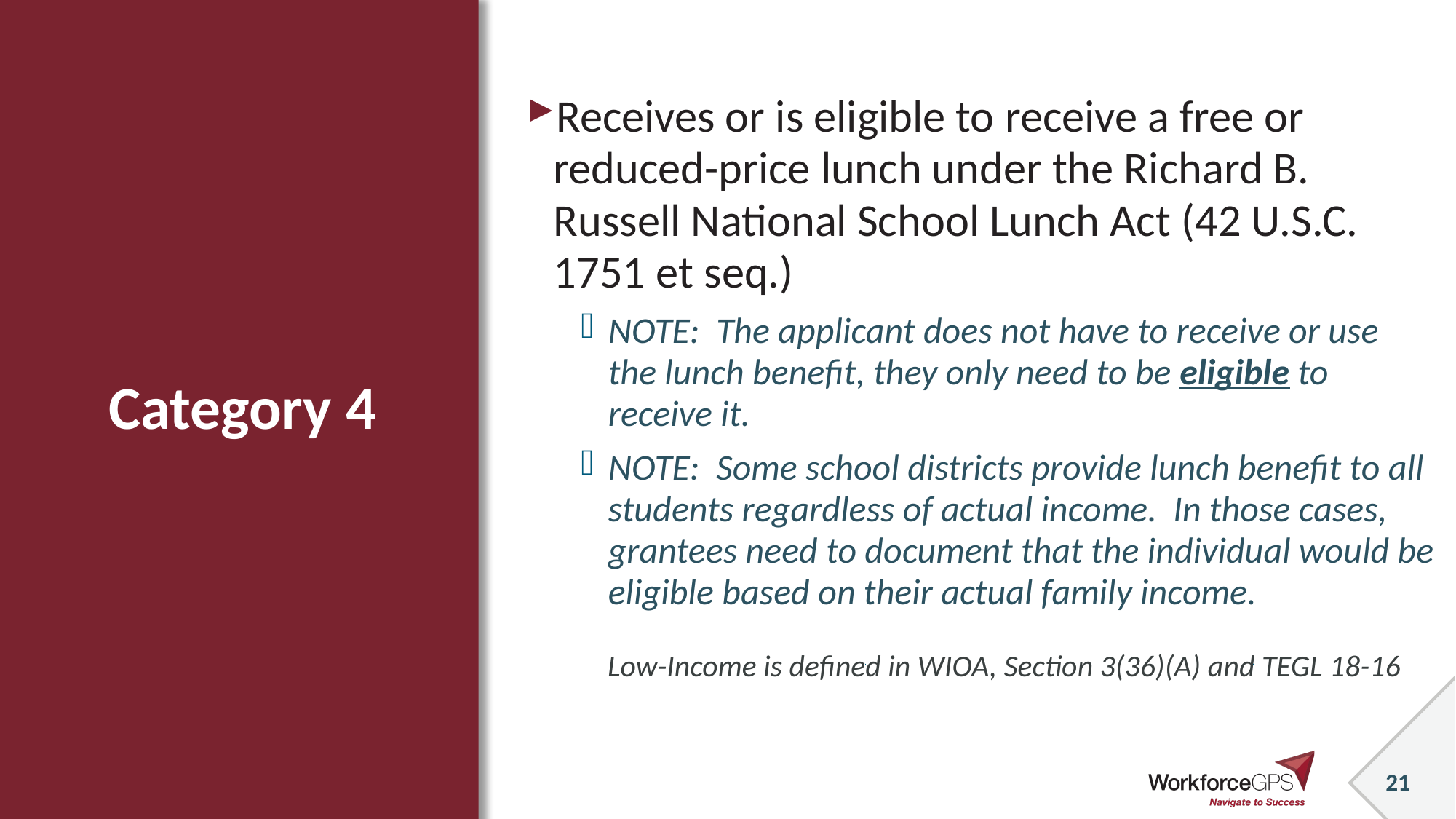

Receives or is eligible to receive a free or reduced-price lunch under the Richard B. Russell National School Lunch Act (42 U.S.C. 1751 et seq.)
NOTE:  The applicant does not have to receive or use the lunch benefit, they only need to be eligible to receive it.
NOTE:  Some school districts provide lunch benefit to all students regardless of actual income.  In those cases, grantees need to document that the individual would be eligible based on their actual family income.
Low-Income is defined in WIOA, Section 3(36)(A) and TEGL 18-16
Category 4
_
_
21